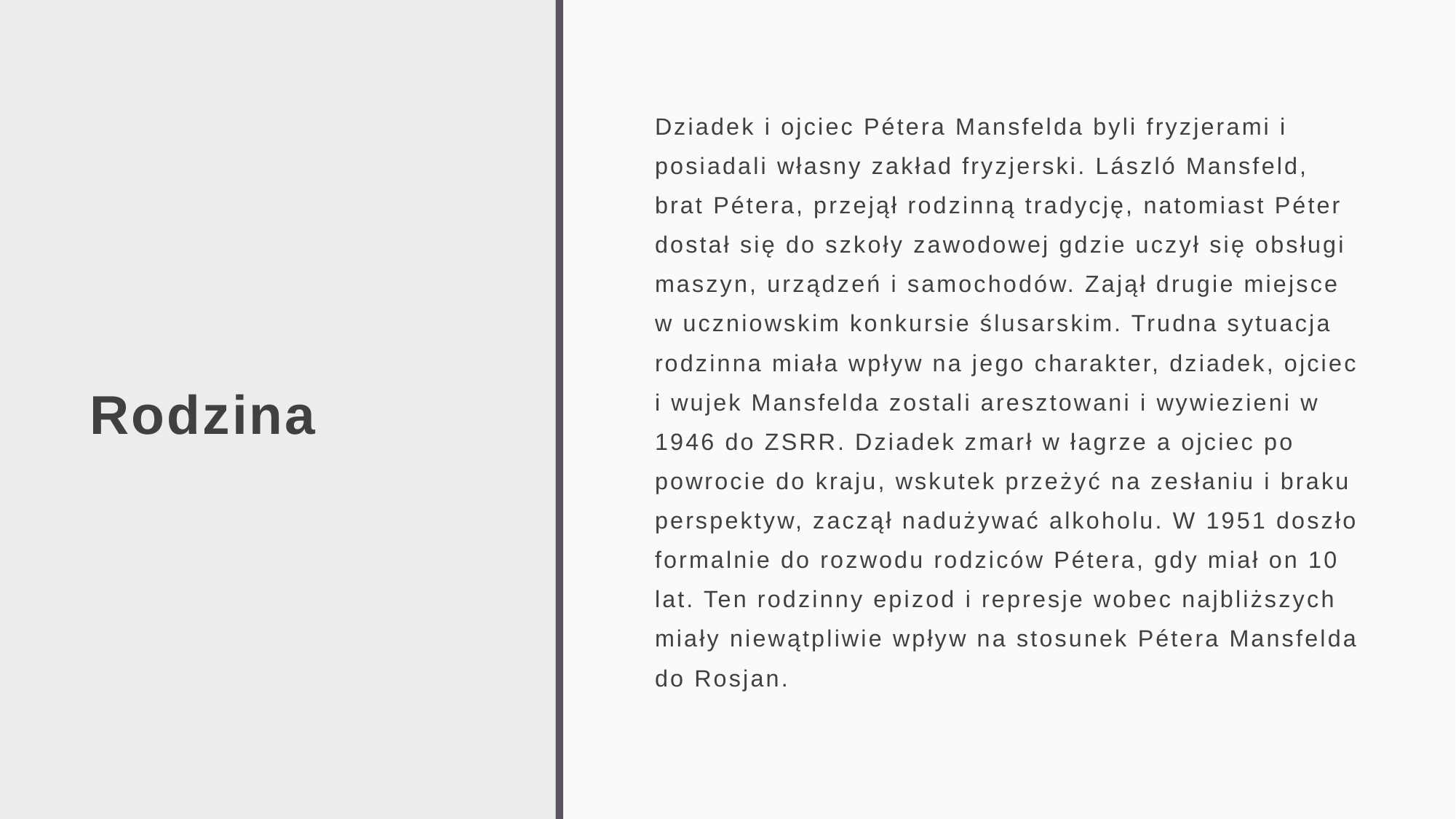

# Rodzina
Dziadek i ojciec Pétera Mansfelda byli fryzjerami i posiadali własny zakład fryzjerski. László Mansfeld, brat Pétera, przejął rodzinną tradycję, natomiast Péter dostał się do szkoły zawodowej gdzie uczył się obsługi maszyn, urządzeń i samochodów. Zajął drugie miejsce w uczniowskim konkursie ślusarskim. Trudna sytuacja rodzinna miała wpływ na jego charakter, dziadek, ojciec i wujek Mansfelda zostali aresztowani i wywiezieni w 1946 do ZSRR. Dziadek zmarł w łagrze a ojciec po powrocie do kraju, wskutek przeżyć na zesłaniu i braku perspektyw, zaczął nadużywać alkoholu. W 1951 doszło formalnie do rozwodu rodziców Pétera, gdy miał on 10 lat. Ten rodzinny epizod i represje wobec najbliższych miały niewątpliwie wpływ na stosunek Pétera Mansfelda do Rosjan.